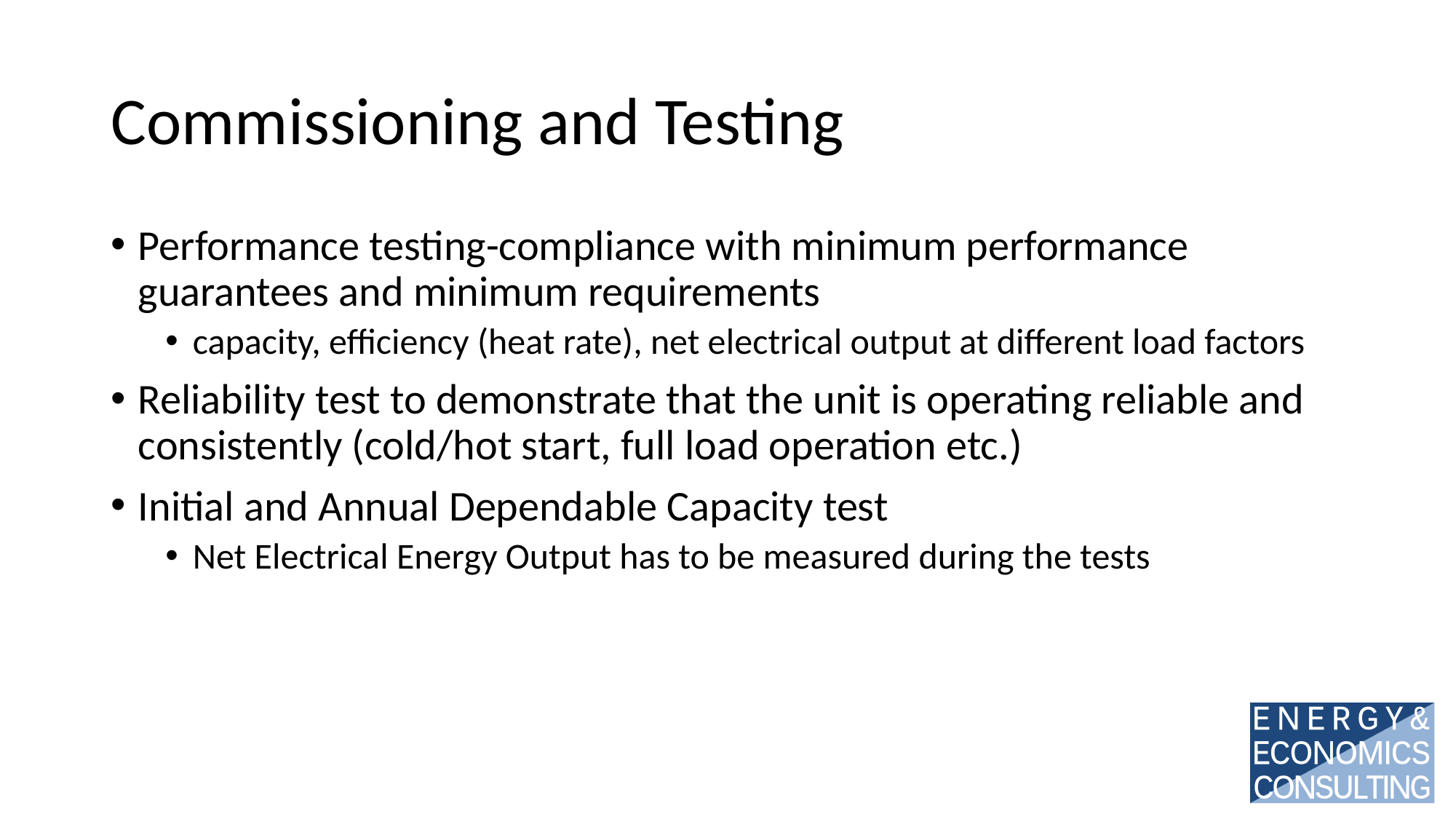

# Commissioning and Testing
Performance testing-compliance with minimum performance guarantees and minimum requirements
capacity, efficiency (heat rate), net electrical output at different load factors
Reliability test to demonstrate that the unit is operating reliable and consistently (cold/hot start, full load operation etc.)
Initial and Annual Dependable Capacity test
Net Electrical Energy Output has to be measured during the tests